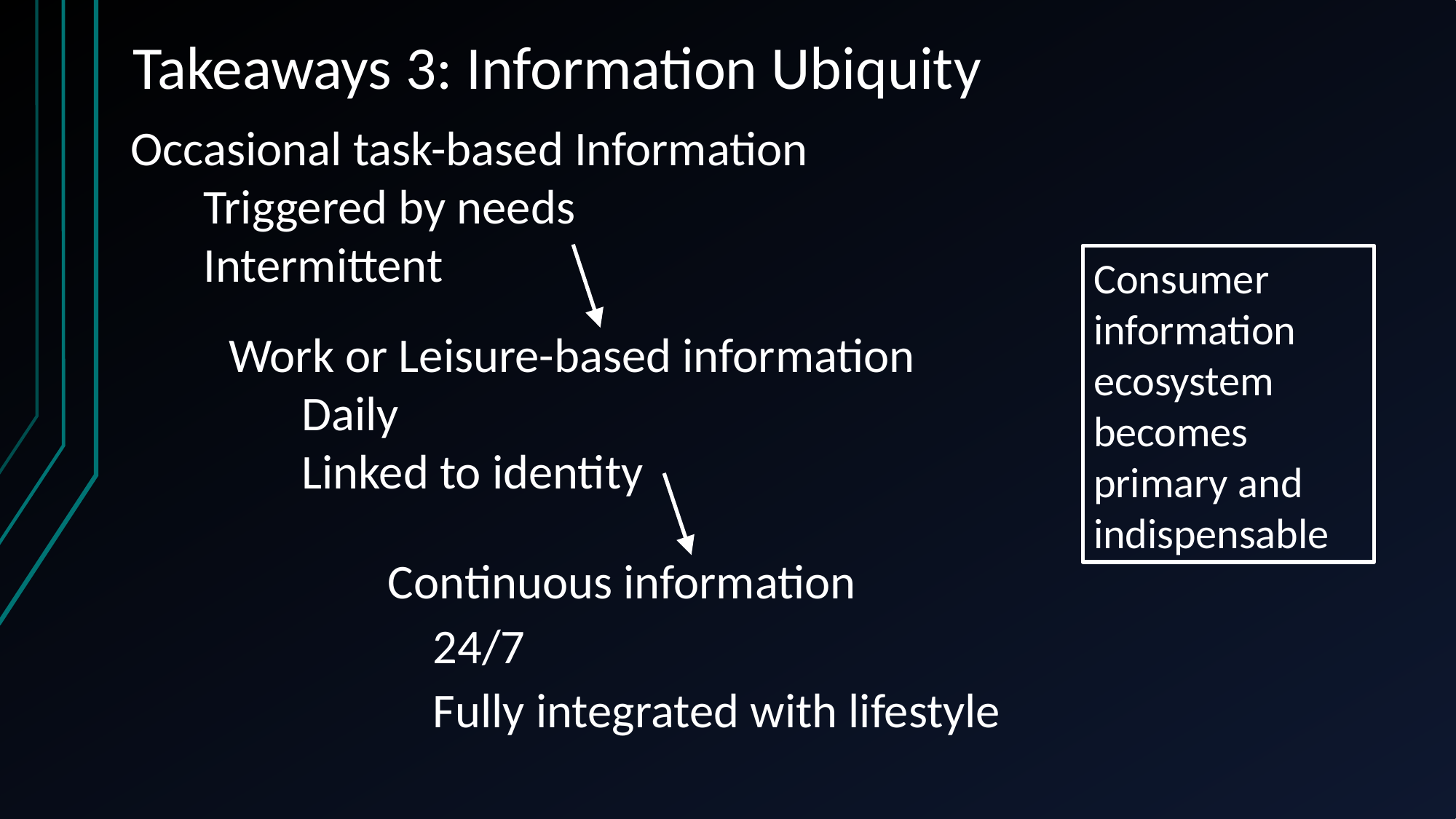

# Takeaways 3: Information Ubiquity
Occasional task-based Information
Triggered by needs
Intermittent
Consumer information ecosystem becomes primary and indispensable
Work or Leisure-based information
Daily
Linked to identity

Continuous information
24/7
Fully integrated with lifestyle